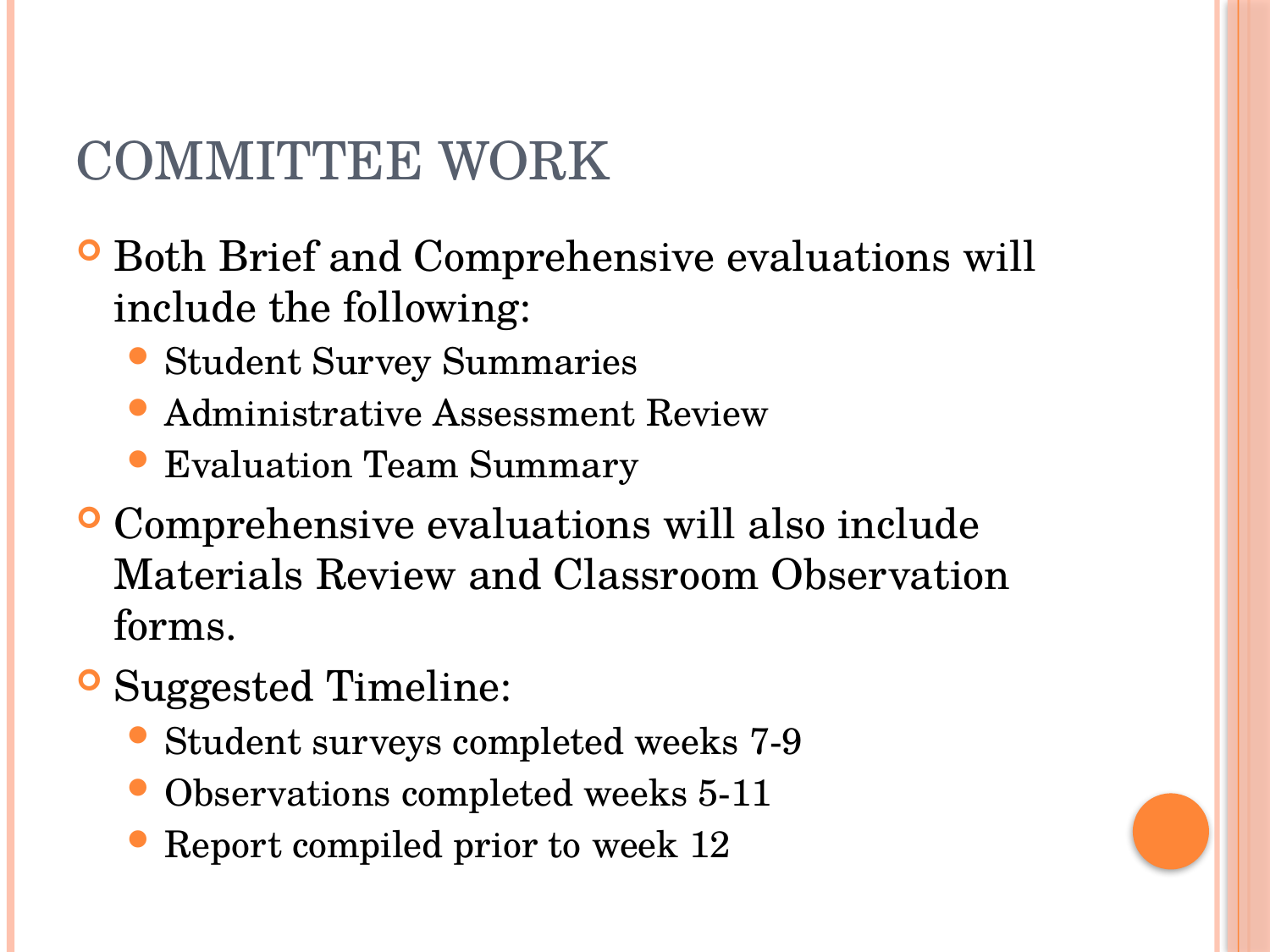

# Committee Work
Both Brief and Comprehensive evaluations will include the following:
Student Survey Summaries
Administrative Assessment Review
Evaluation Team Summary
Comprehensive evaluations will also include Materials Review and Classroom Observation forms.
Suggested Timeline:
Student surveys completed weeks 7-9
Observations completed weeks 5-11
Report compiled prior to week 12